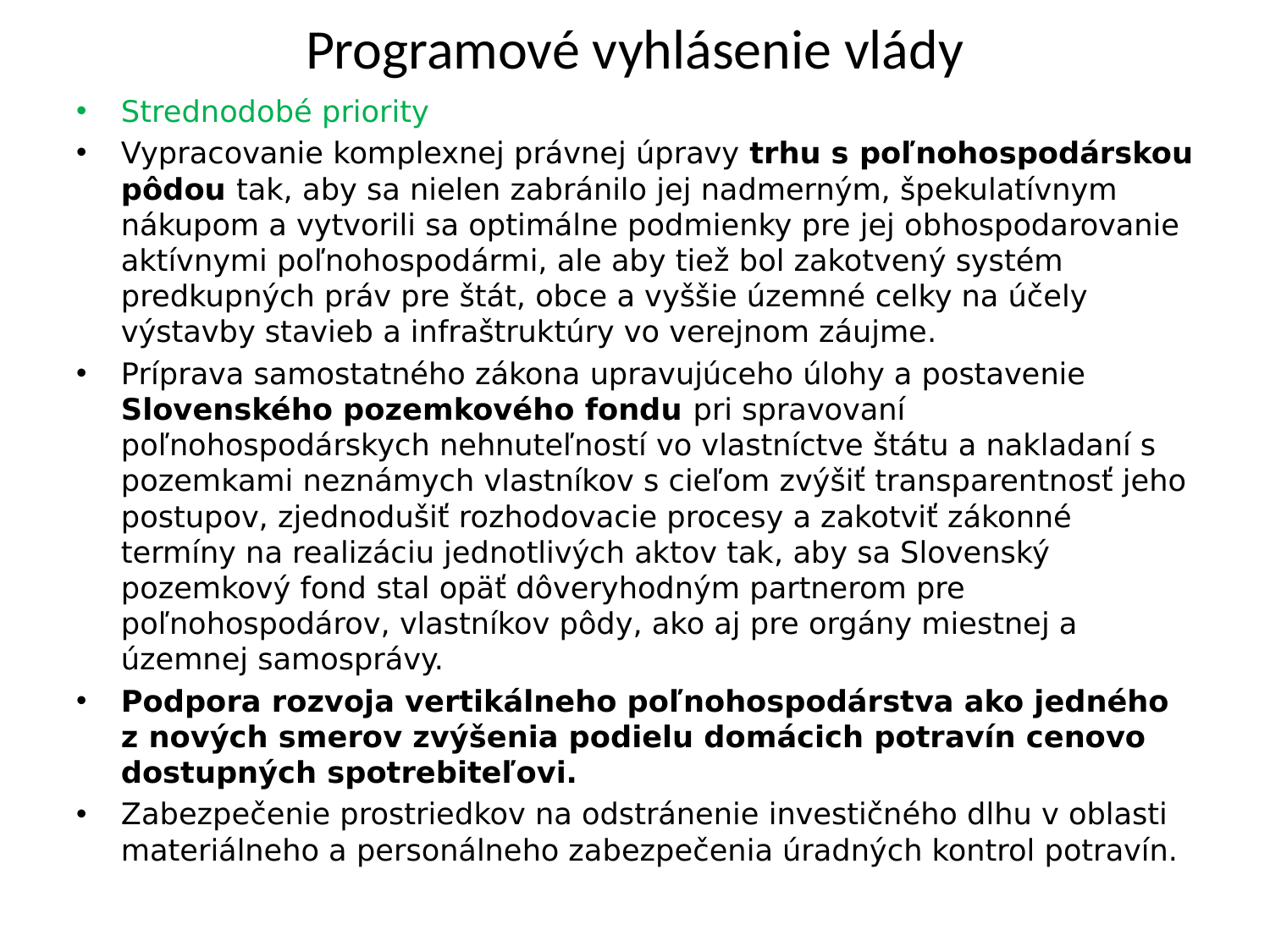

# Programové vyhlásenie vlády
Strednodobé priority
Vypracovanie komplexnej právnej úpravy trhu s poľnohospodárskou pôdou tak, aby sa nielen zabránilo jej nadmerným, špekulatívnym nákupom a vytvorili sa optimálne podmienky pre jej obhospodarovanie aktívnymi poľnohospodármi, ale aby tiež bol zakotvený systém predkupných práv pre štát, obce a vyššie územné celky na účely výstavby stavieb a infraštruktúry vo verejnom záujme.
Príprava samostatného zákona upravujúceho úlohy a postavenie Slovenského pozemkového fondu pri spravovaní poľnohospodárskych nehnuteľností vo vlastníctve štátu a nakladaní s pozemkami neznámych vlastníkov s cieľom zvýšiť transparentnosť jeho postupov, zjednodušiť rozhodovacie procesy a zakotviť zákonné termíny na realizáciu jednotlivých aktov tak, aby sa Slovenský pozemkový fond stal opäť dôveryhodným partnerom pre poľnohospodárov, vlastníkov pôdy, ako aj pre orgány miestnej a územnej samosprávy.
Podpora rozvoja vertikálneho poľnohospodárstva ako jedného z nových smerov zvýšenia podielu domácich potravín cenovo dostupných spotrebiteľovi.
Zabezpečenie prostriedkov na odstránenie investičného dlhu v oblasti materiálneho a personálneho zabezpečenia úradných kontrol potravín.